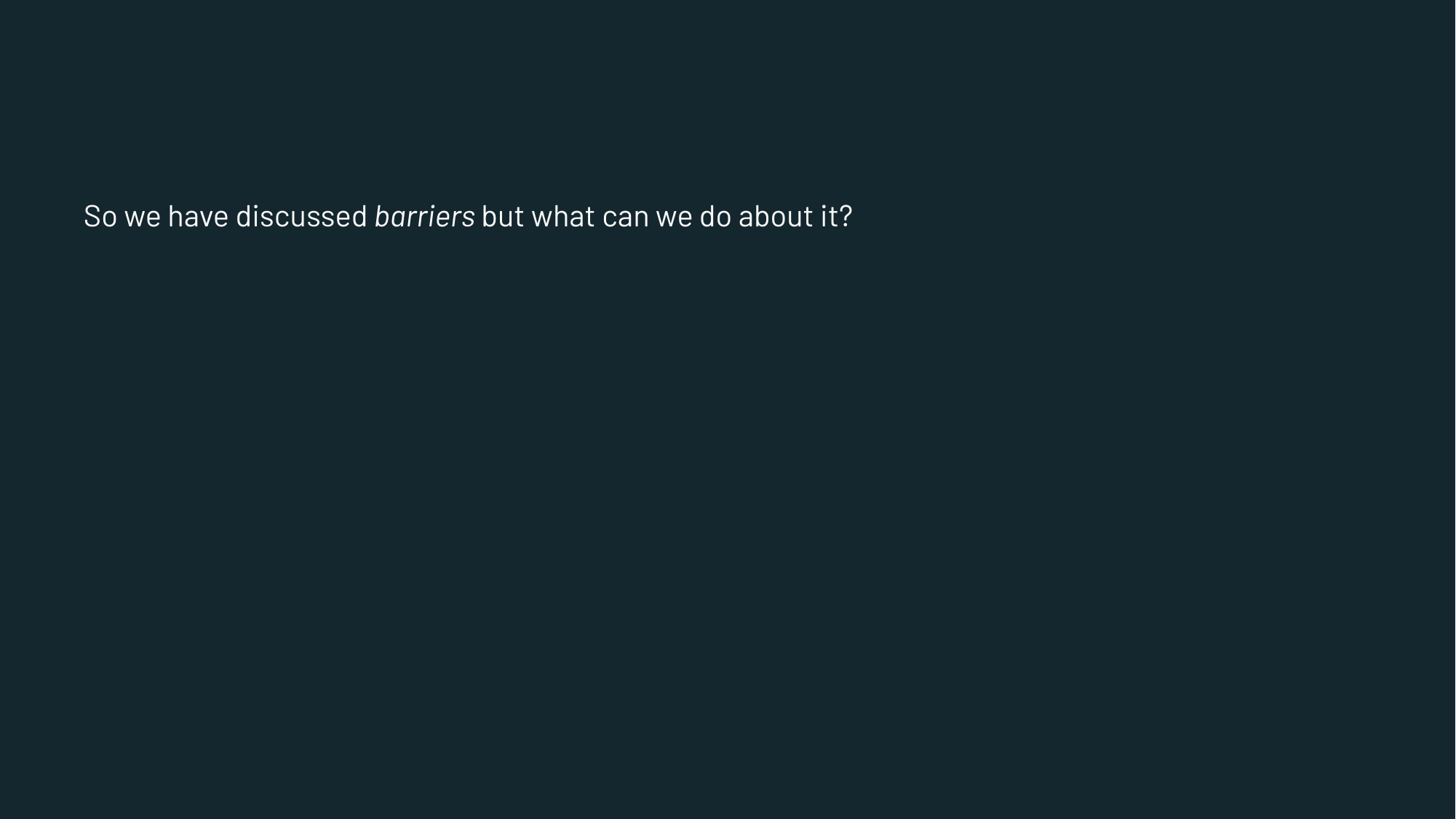

So we have discussed barriers but what can we do about it?